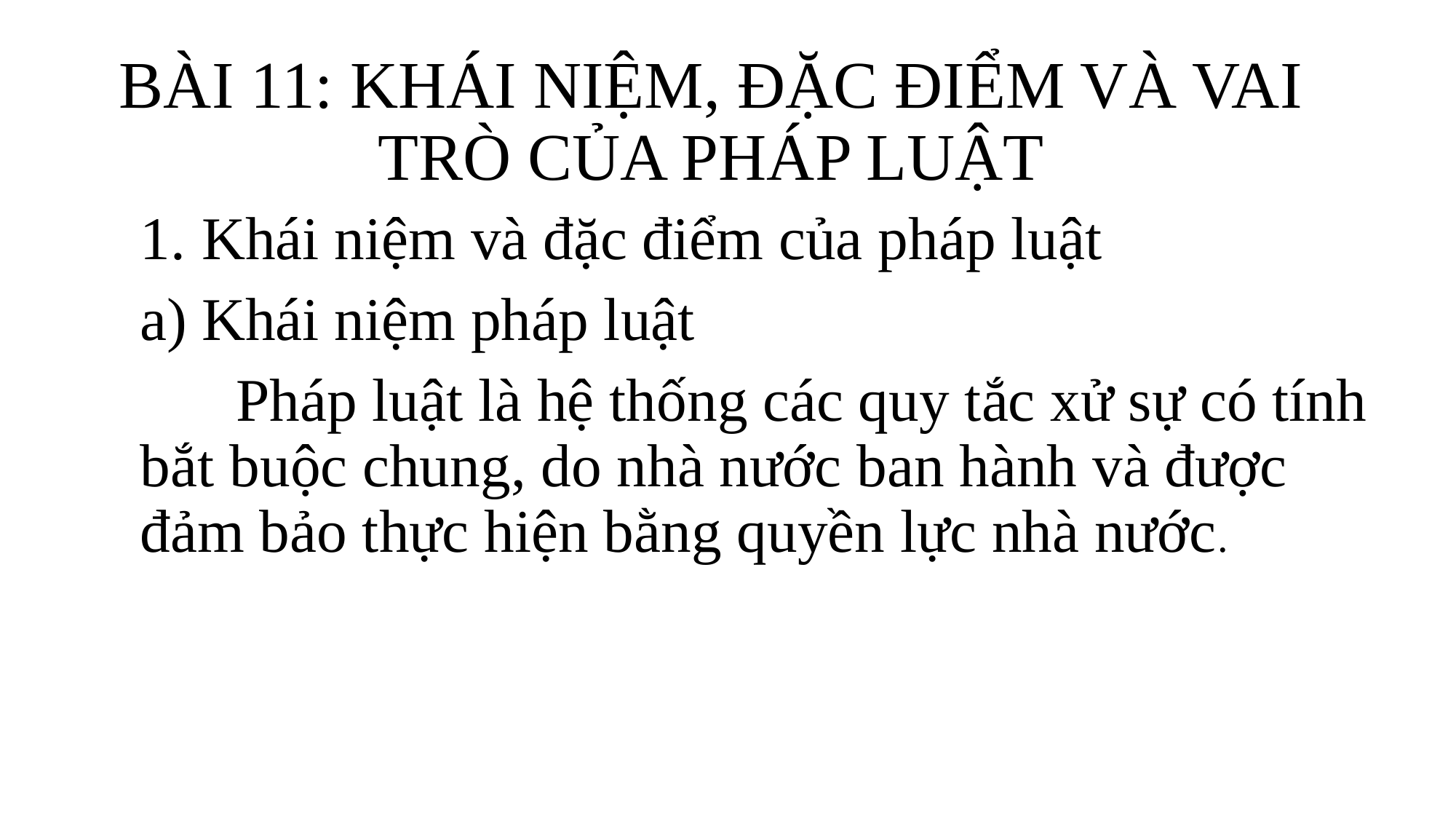

# BÀI 11: KHÁI NIỆM, ĐẶC ĐIỂM VÀ VAI TRÒ CỦA PHÁP LUẬT
Khái niệm và đặc điểm của pháp luật
Khái niệm pháp luật
       Pháp luật là hệ thống các quy tắc xử sự có tính bắt buộc chung, do nhà nước ban hành và được đảm bảo thực hiện bằng quyền lực nhà nước.